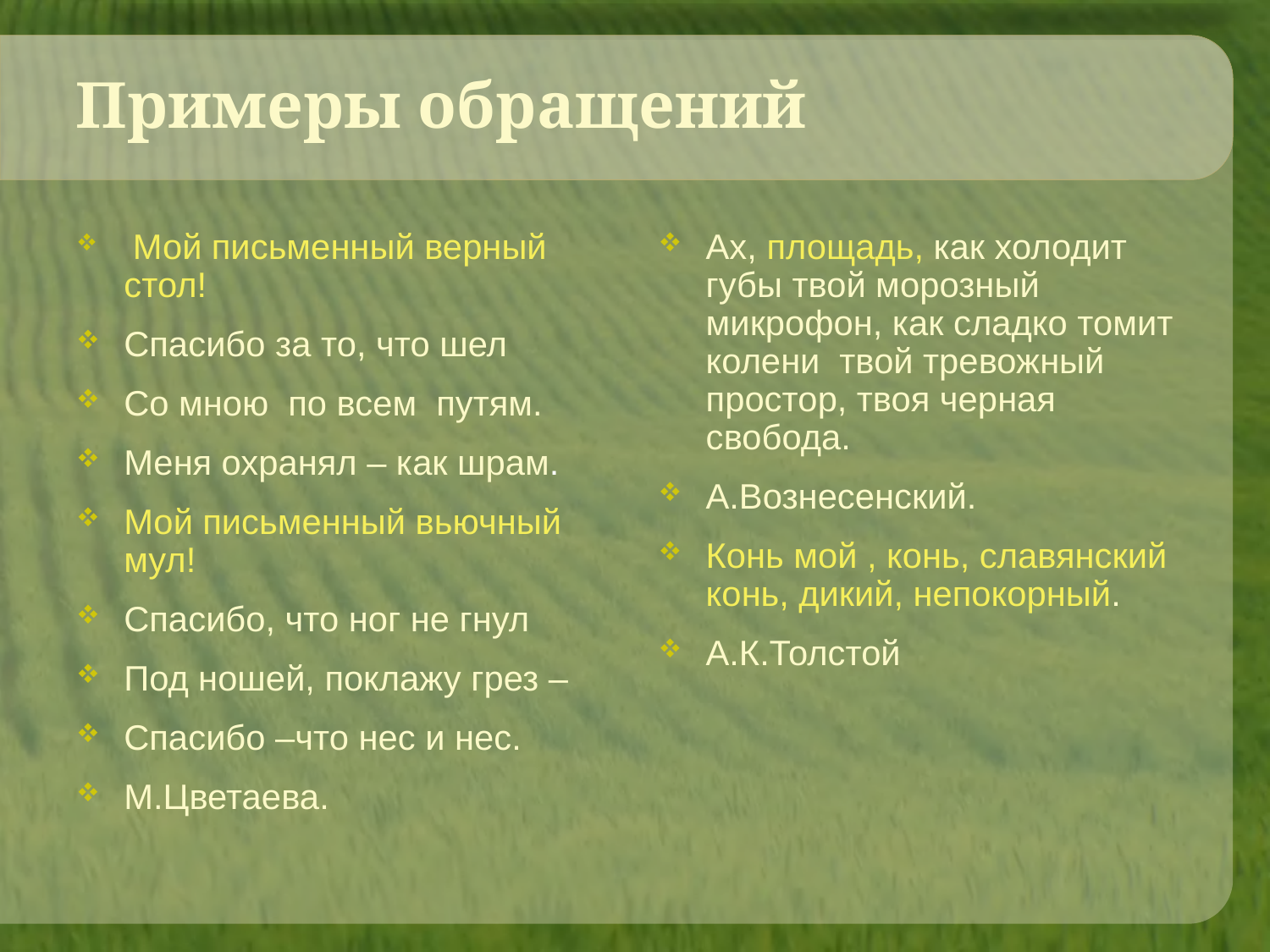

# Примеры обращений
 Мой письменный верный стол!
Спасибо за то, что шел
Со мною  по всем  путям.
Меня охранял – как шрам.
Мой письменный вьючный мул!
Спасибо, что ног не гнул
Под ношей, поклажу грез –
Спасибо –что нес и нес.
М.Цветаева.
Ах, площадь, как холодит губы твой морозный микрофон, как сладко томит колени  твой тревожный простор, твоя черная свобода.
А.Вознесенский.
Конь мой , конь, славянский конь, дикий, непокорный.
А.К.Толстой